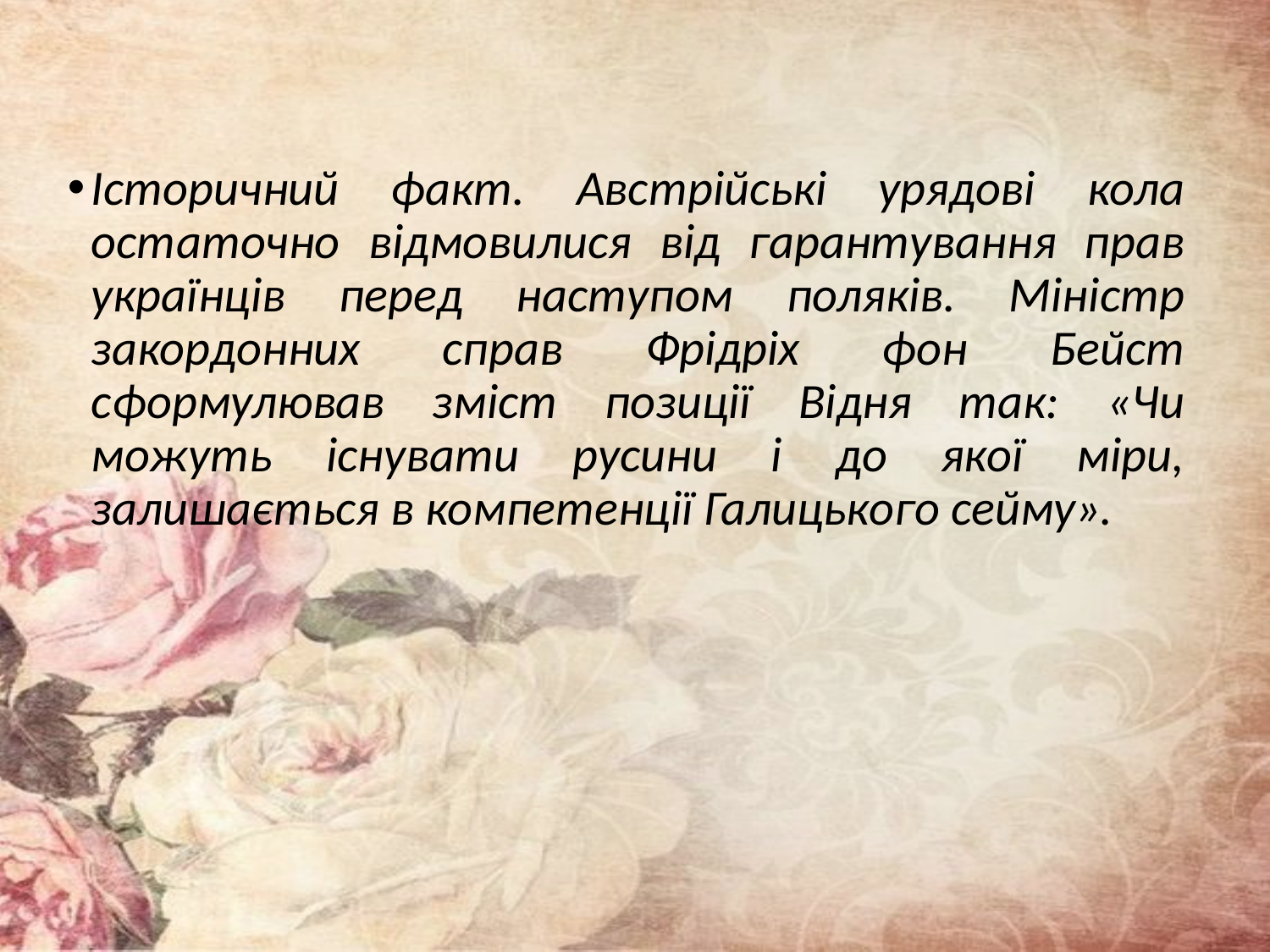

Історичний факт. Австрійські урядові кола остаточно відмовилися від гарантування прав українців перед наступом поляків. Міністр закордонних справ Фрідріх фон Бейст сформулював зміст позиції Відня так: «Чи можуть існувати русини і до якої міри, залишається в компетенції Галицького сейму».